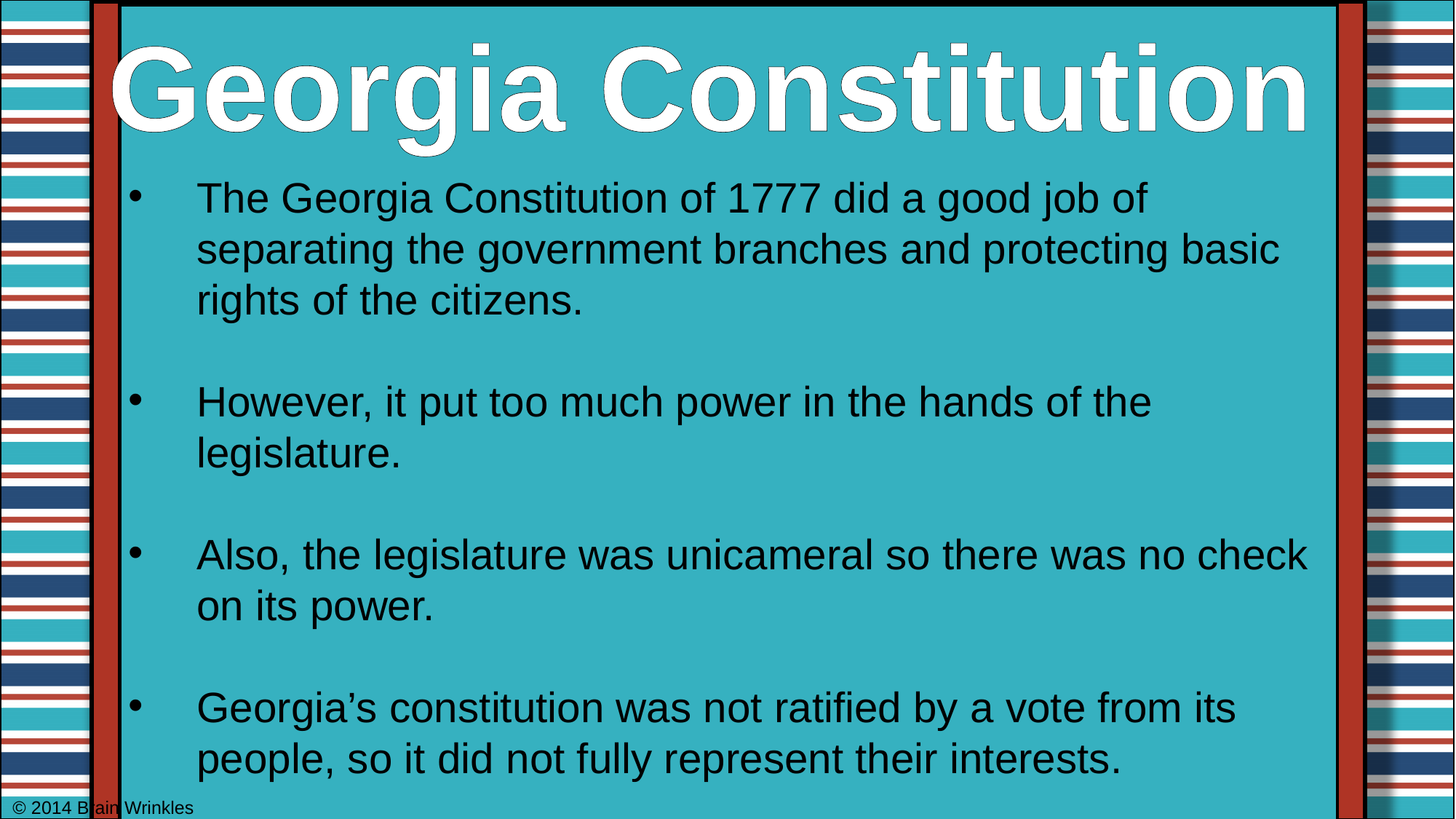

Georgia Constitution

The Georgia Constitution of 1777 did a good job of separating the government branches and protecting basic rights of the citizens.

However, it put too much power in the hands of the legislature.

Also, the legislature was unicameral so there was no check on its power.

Georgia’s constitution was not ratified by a vote from its people, so it did not fully represent their interests.
© 2014 Brain Wrinkles